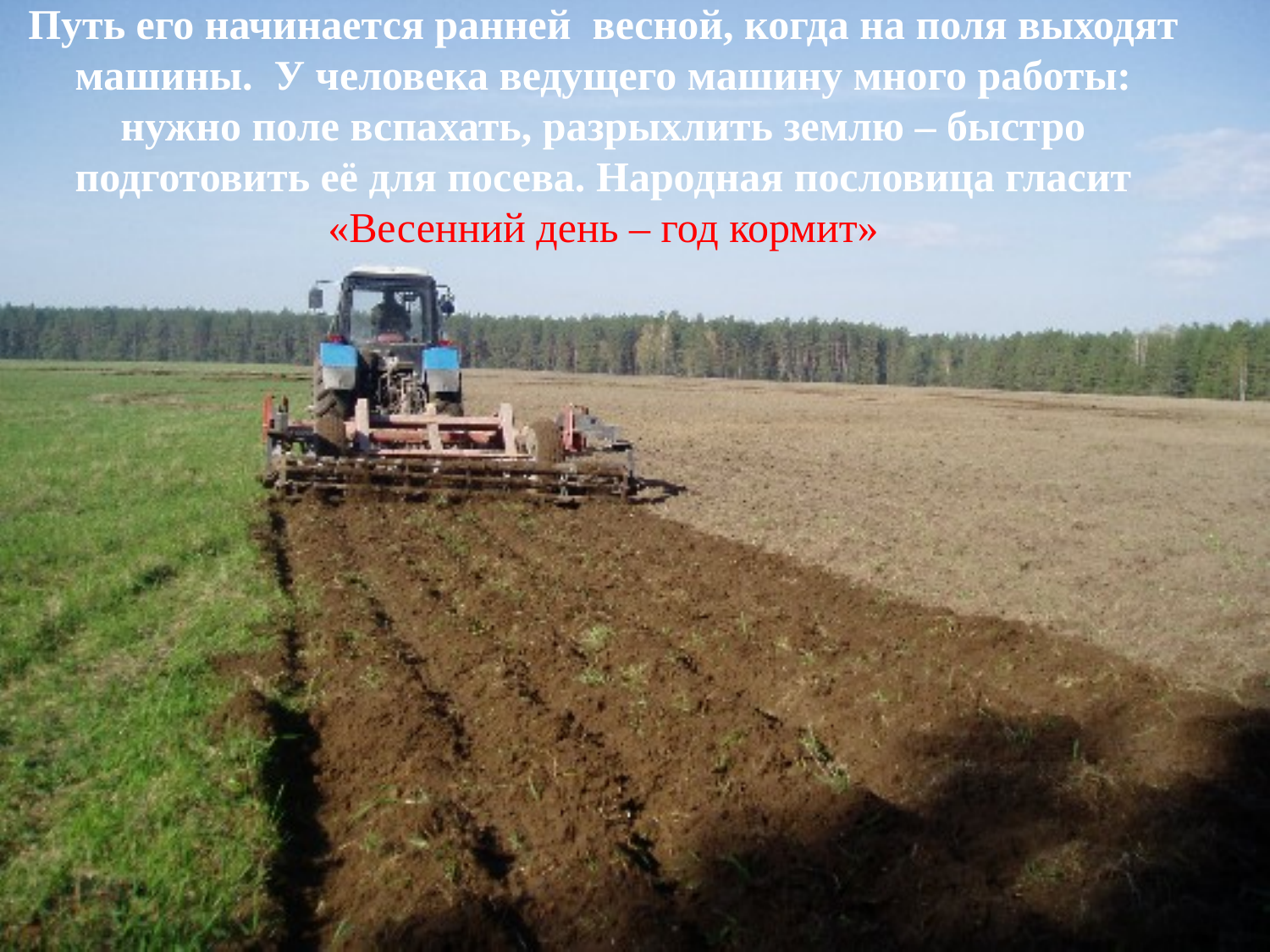

Путь его начинается ранней  весной, когда на поля выходят машины.  У человека ведущего машину много работы: нужно поле вспахать, разрыхлить землю – быстро подготовить её для посева. Народная пословица гласит «Весенний день – год кормит»